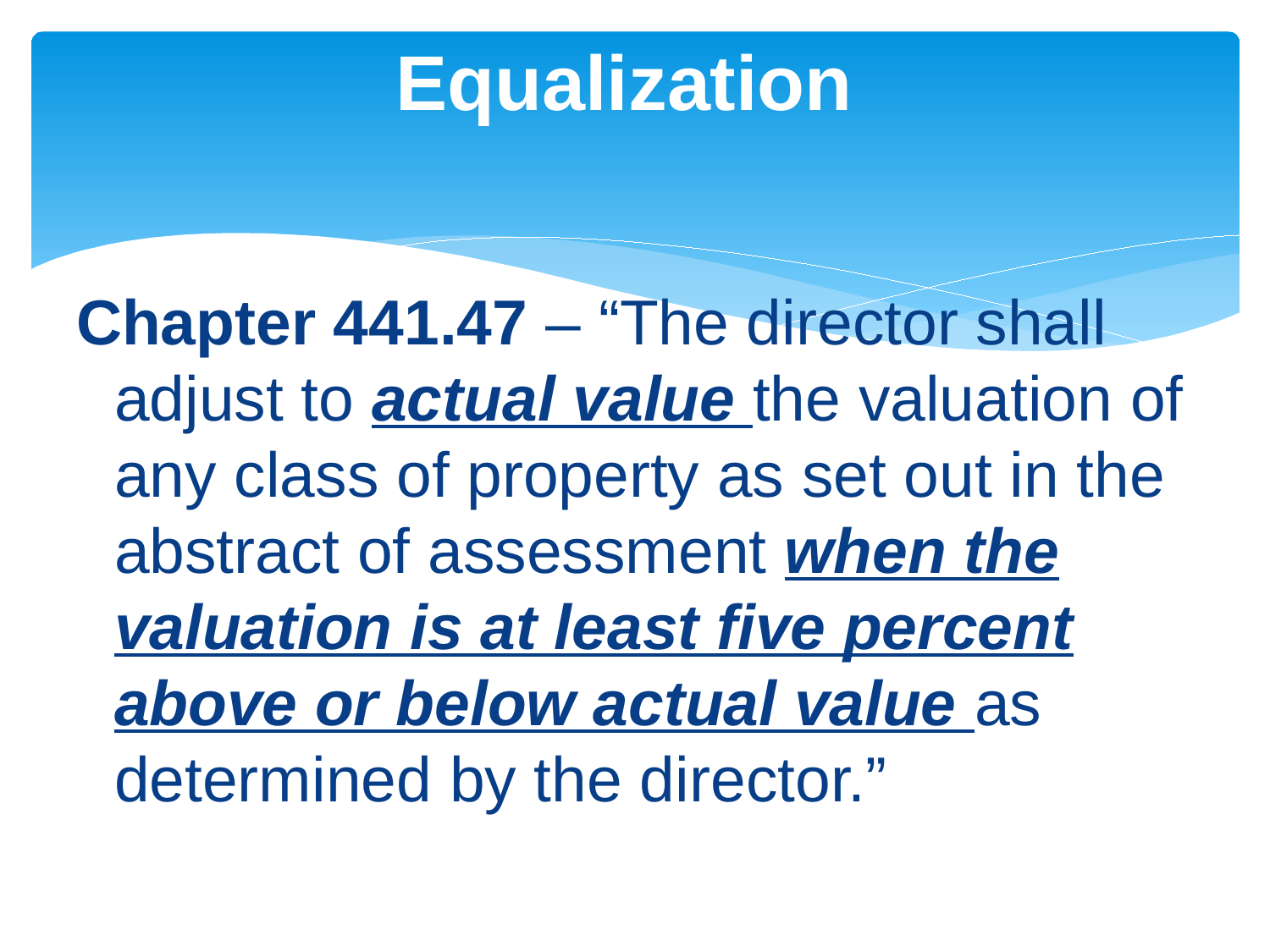

# Equalization
Chapter 441.47 – “The director shall adjust to actual value the valuation of any class of property as set out in the abstract of assessment when the valuation is at least five percent above or below actual value as determined by the director.”